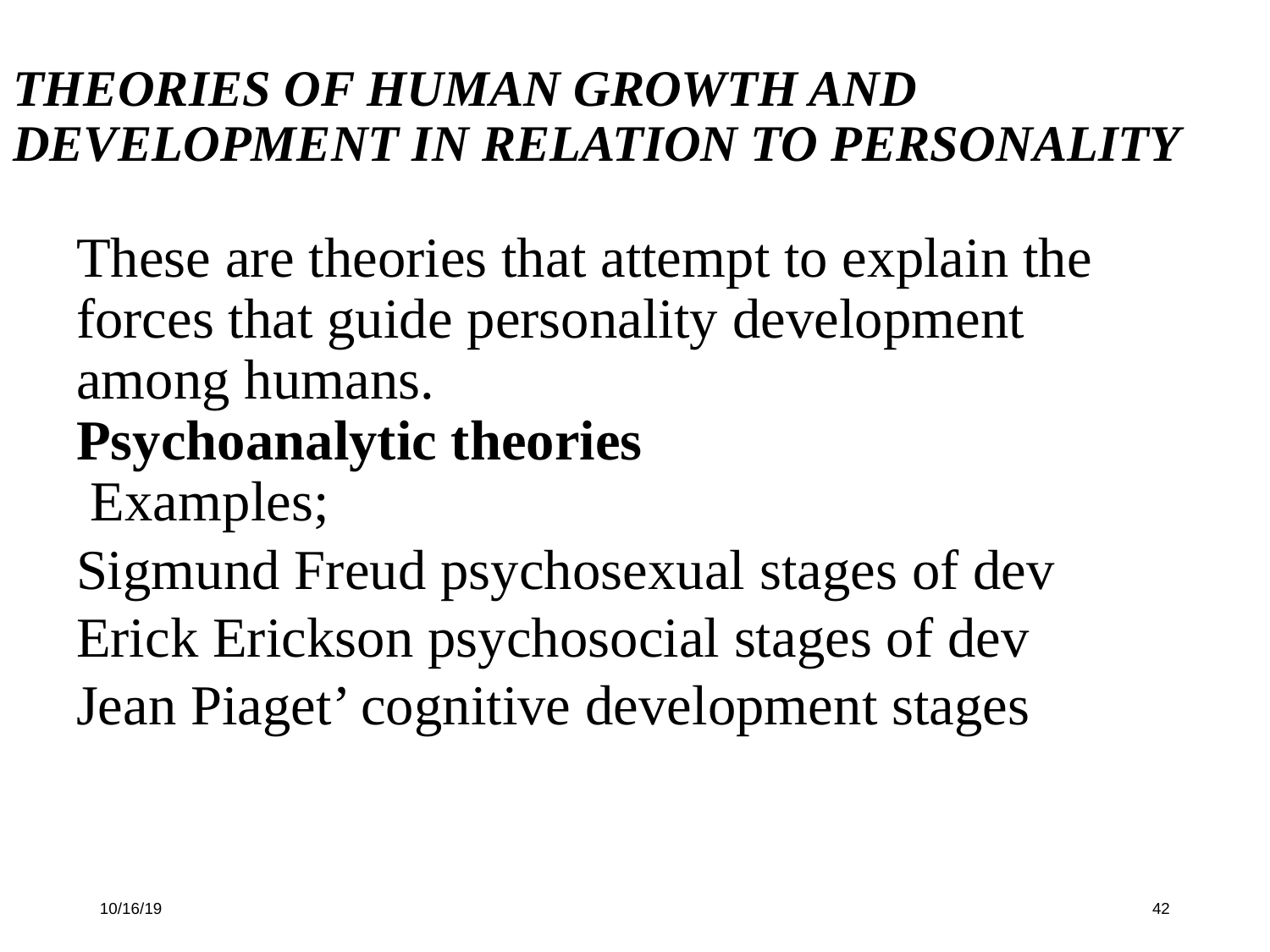

THEORIES OF HUMAN GROWTH AND DEVELOPMENT IN RELATION TO PERSONALITY
These are theories that attempt to explain the forces that guide personality development among humans.
Psychoanalytic theories
 Examples;
Sigmund Freud psychosexual stages of dev
Erick Erickson psychosocial stages of dev
Jean Piaget’ cognitive development stages
10/16/19
42